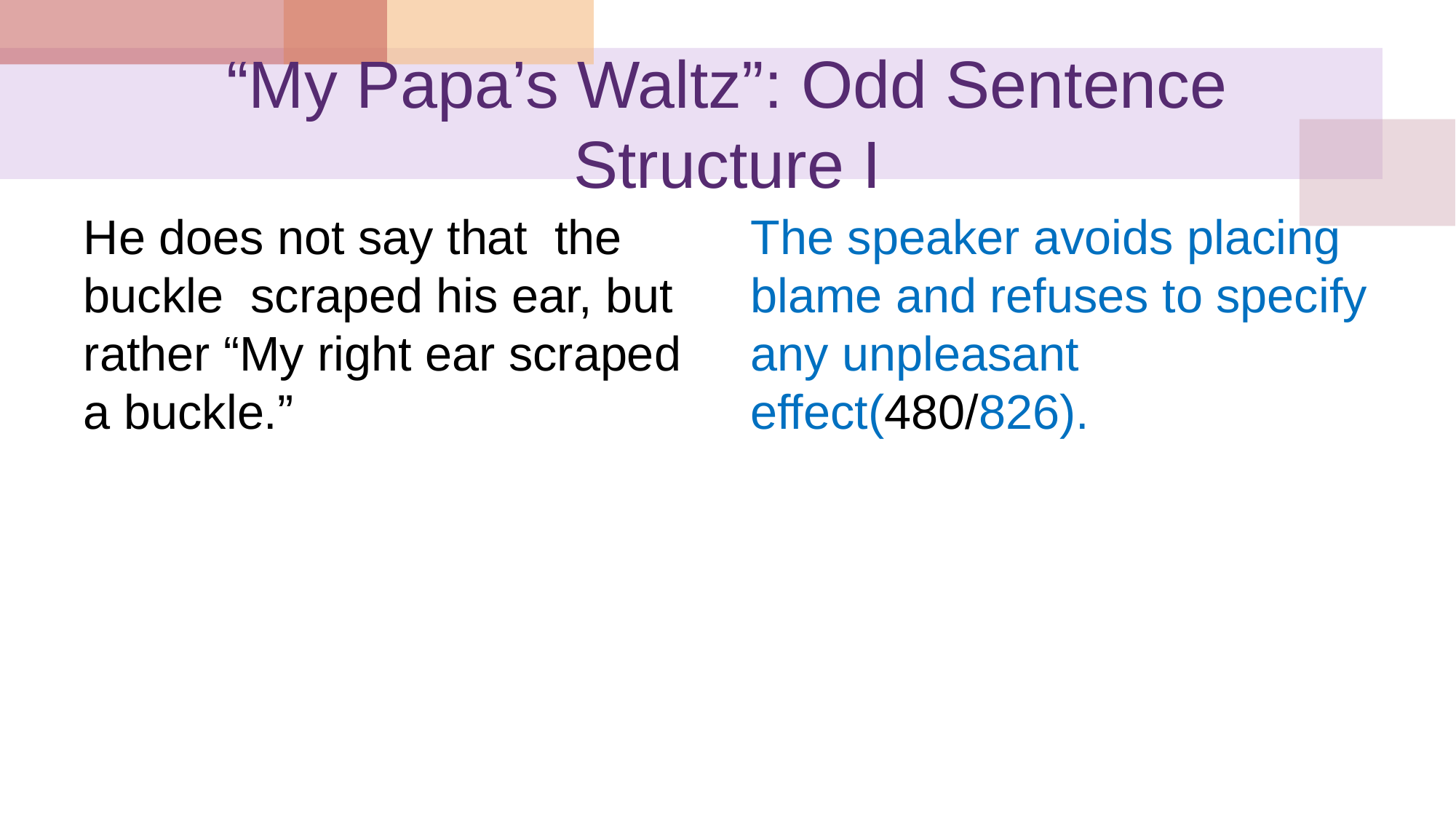

# “My Papa’s Waltz”: Odd Sentence Structure I
He does not say that  the buckle  scraped his ear, but rather “My right ear scraped a buckle.”

The speaker avoids placing blame and refuses to specify any unpleasant effect(480/826).